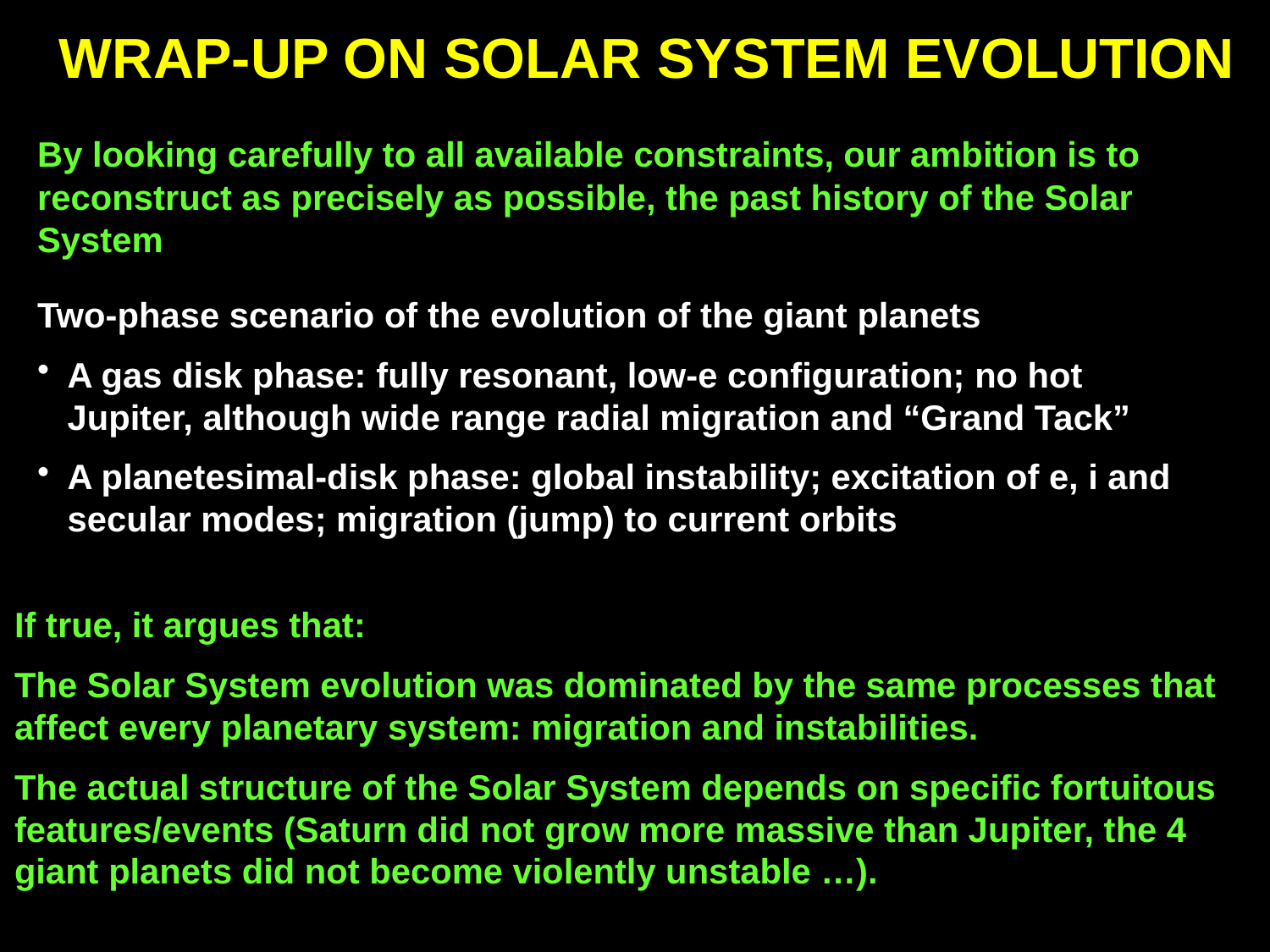

WRAP-UP ON SOLAR SYSTEM EVOLUTION
By looking carefully to all available constraints, our ambition is to reconstruct as precisely as possible, the past history of the Solar System
Two-phase scenario of the evolution of the giant planets
A gas disk phase: fully resonant, low-e configuration; no hot Jupiter, although wide range radial migration and “Grand Tack”
A planetesimal-disk phase: global instability; excitation of e, i and secular modes; migration (jump) to current orbits
If true, it argues that:
The Solar System evolution was dominated by the same processes that affect every planetary system: migration and instabilities.
The actual structure of the Solar System depends on specific fortuitous features/events (Saturn did not grow more massive than Jupiter, the 4 giant planets did not become violently unstable …).